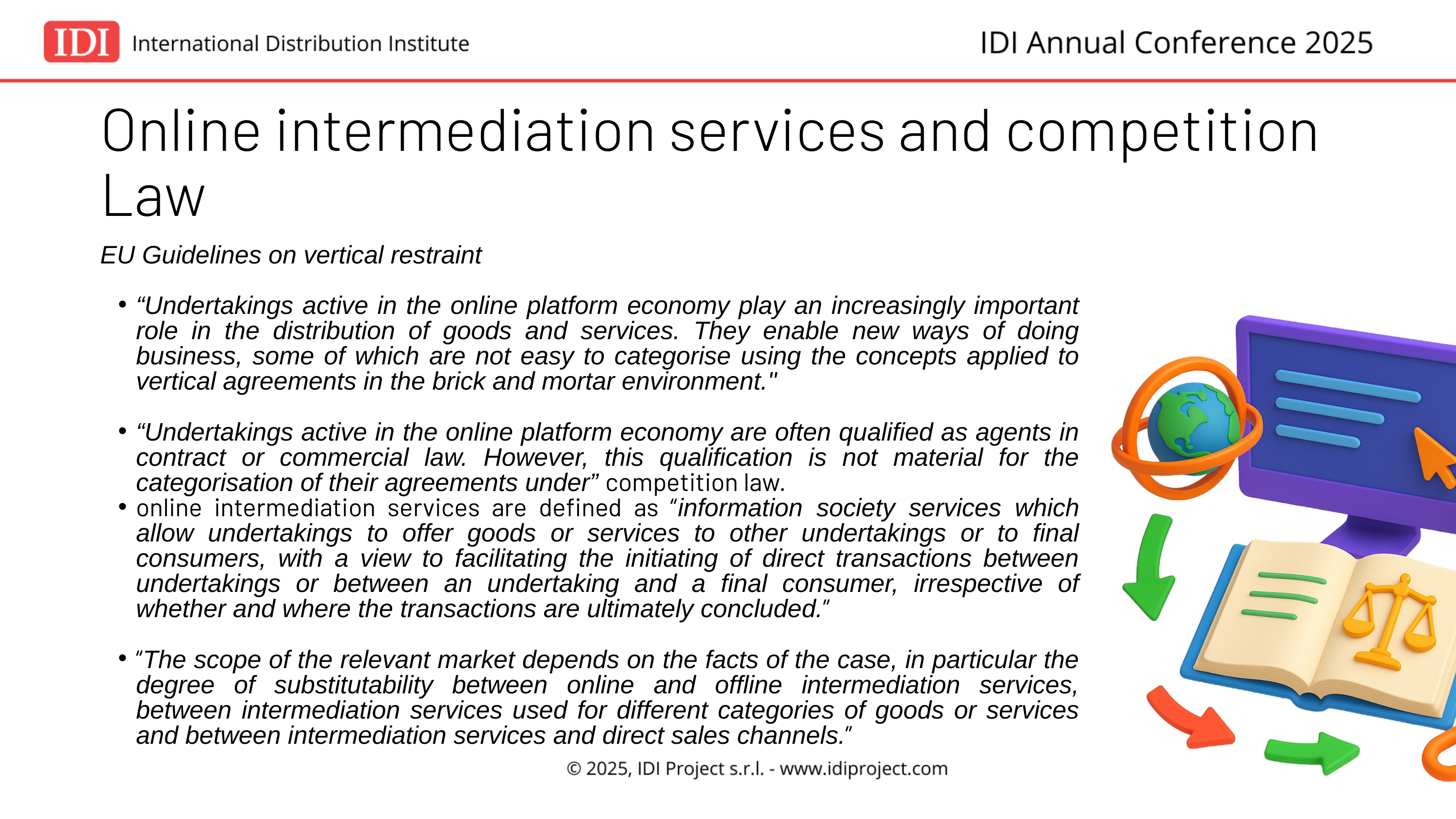

Online intermediation services and competition Law

EU Guidelines on vertical restraint

“Undertakings active in the online platform economy play an increasingly important role in the distribution of goods and services. They enable new ways of doing business, some of which are not easy to categorise using the concepts applied to vertical agreements in the brick and mortar environment."

“Undertakings active in the online platform economy are often qualified as agents in contract or commercial law. However, this qualification is not material for the categorisation of their agreements under” competition law.
online intermediation services are defined as “information society services which allow undertakings to offer goods or services to other undertakings or to final consumers, with a view to facilitating the initiating of direct transactions between undertakings or between an undertaking and a final consumer, irrespective of whether and where the transactions are ultimately concluded.”

“The scope of the relevant market depends on the facts of the case, in particular the degree of substitutability between online and offline intermediation services, between intermediation services used for different categories of goods or services and between intermediation services and direct sales channels.”